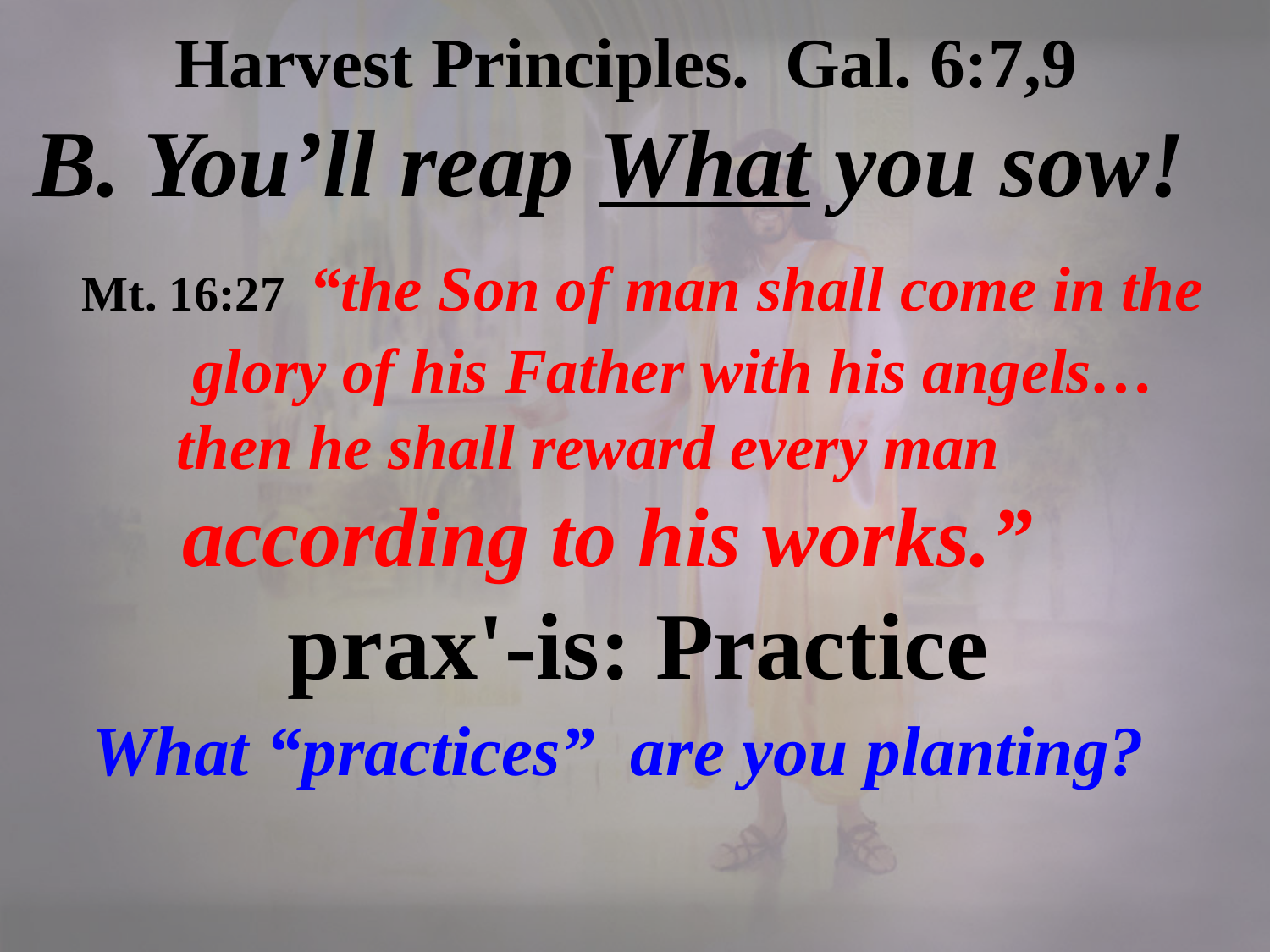

Harvest Principles.  Gal. 6:7,9
B. You’ll reap What you sow!
  Mt. 16:27  “the Son of man shall come in the
          glory of his Father with his angels…
         then he shall reward every man
       according to his works.”
                prax'-is: Practice
   What “practices”  are you planting?